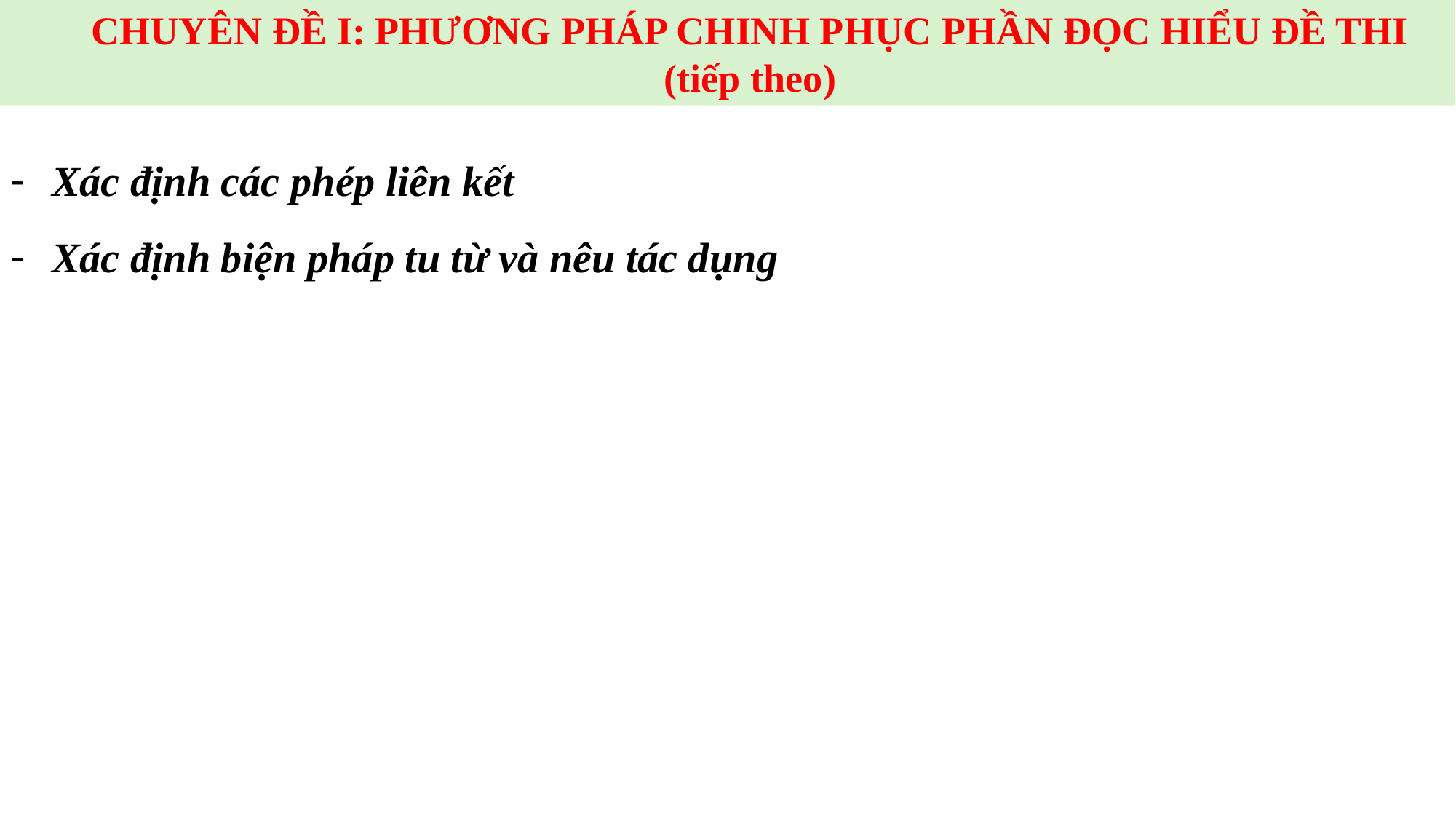

CHUYÊN ĐỀ I: PHƯƠNG PHÁP CHINH PHỤC PHẦN ĐỌC HIỂU ĐỀ THI
(tiếp theo)
Xác định các phép liên kết
Xác định biện pháp tu từ và nêu tác dụng